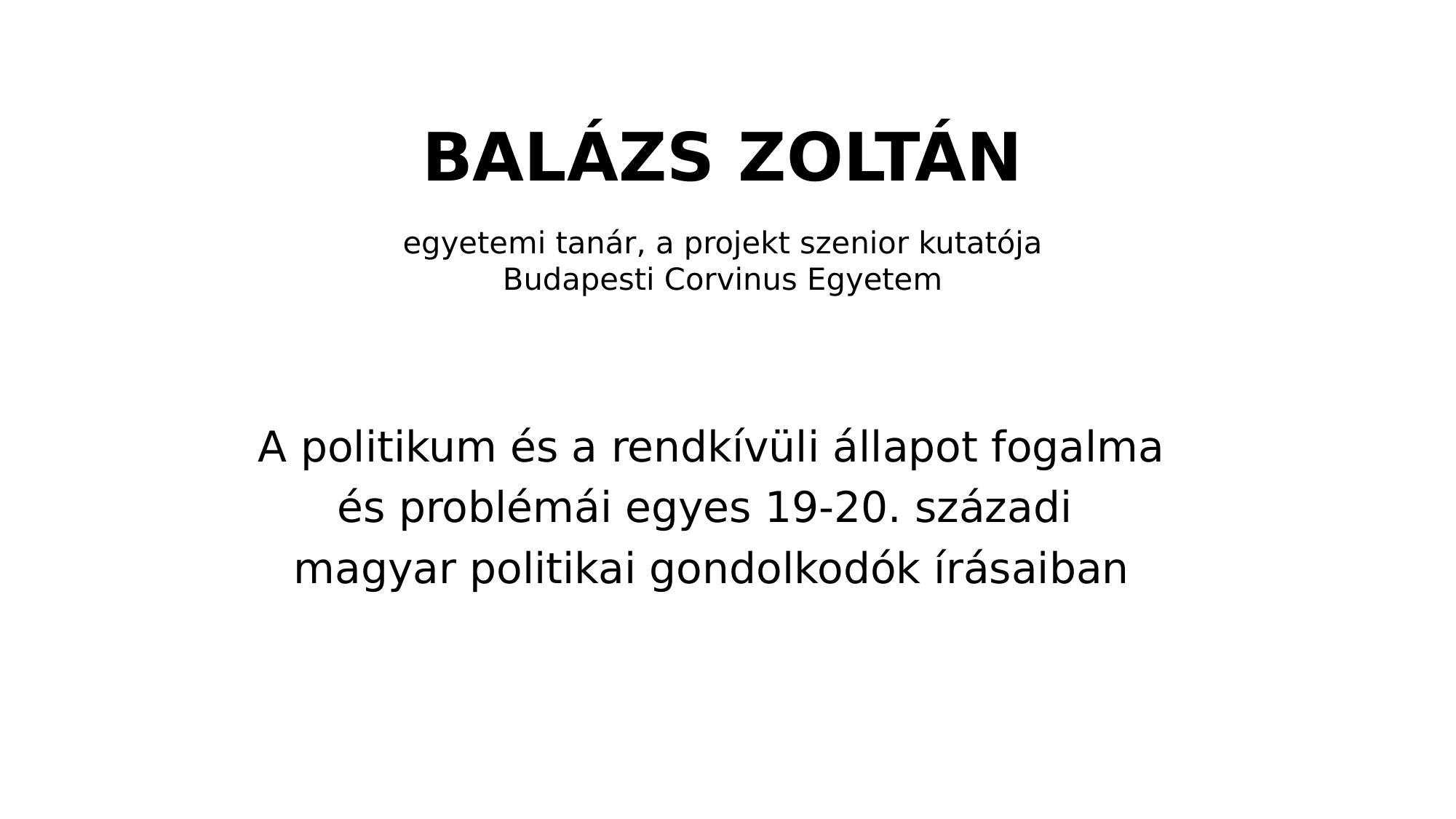

# BALÁZS ZOLTÁN egyetemi tanár, a projekt szenior kutatója Budapesti Corvinus Egyetem

A politikum és a rendkívüli állapot fogalma
és problémái egyes 19-20. századi
magyar politikai gondolkodók írásaiban